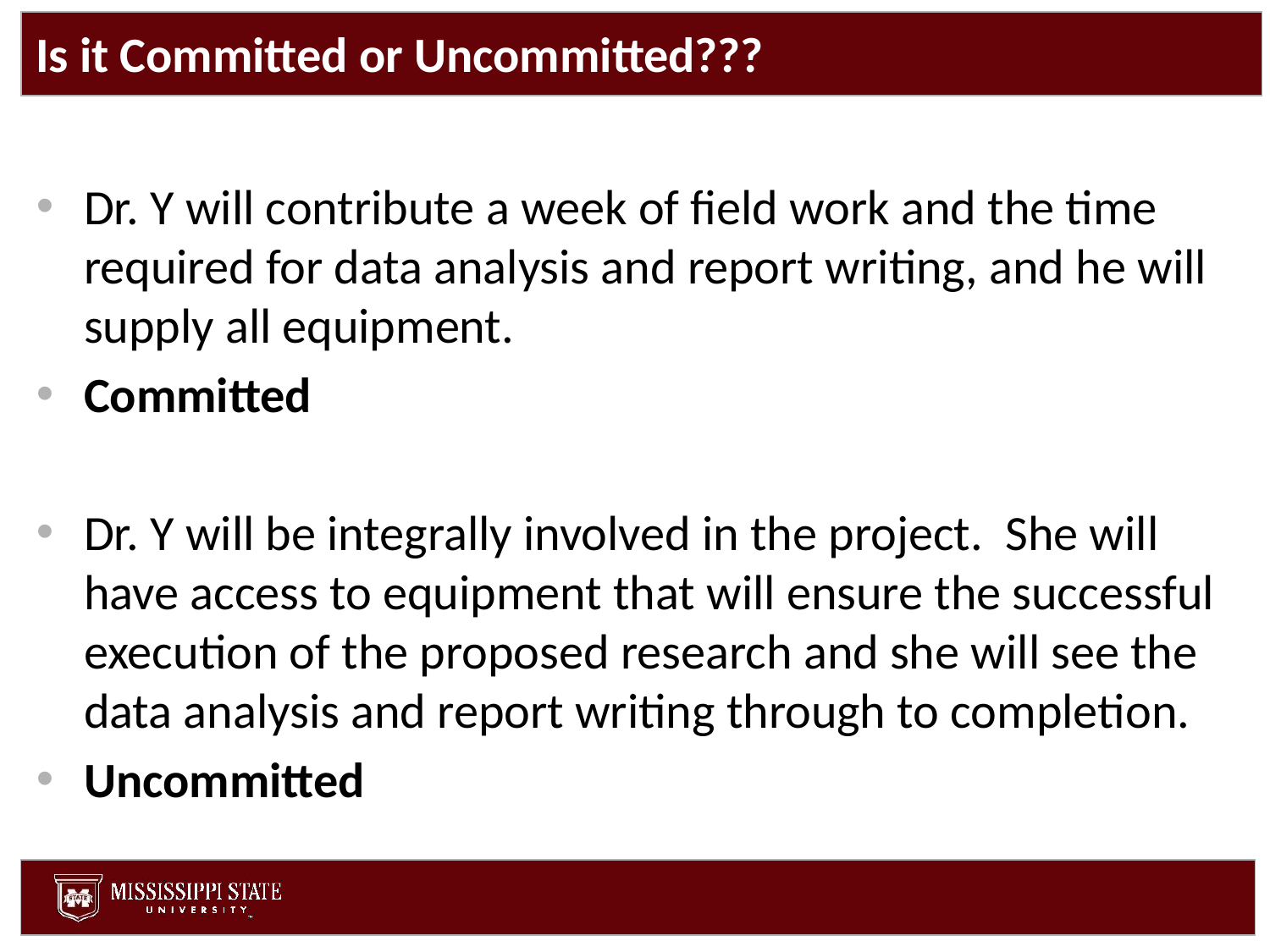

# Is it Committed or Uncommitted???

Dr. Y will contribute a week of field work and the time required for data analysis and report writing, and he will supply all equipment.
Committed

Dr. Y will be integrally involved in the project.  She will have access to equipment that will ensure the successful execution of the proposed research and she will see the data analysis and report writing through to completion.
Uncommitted